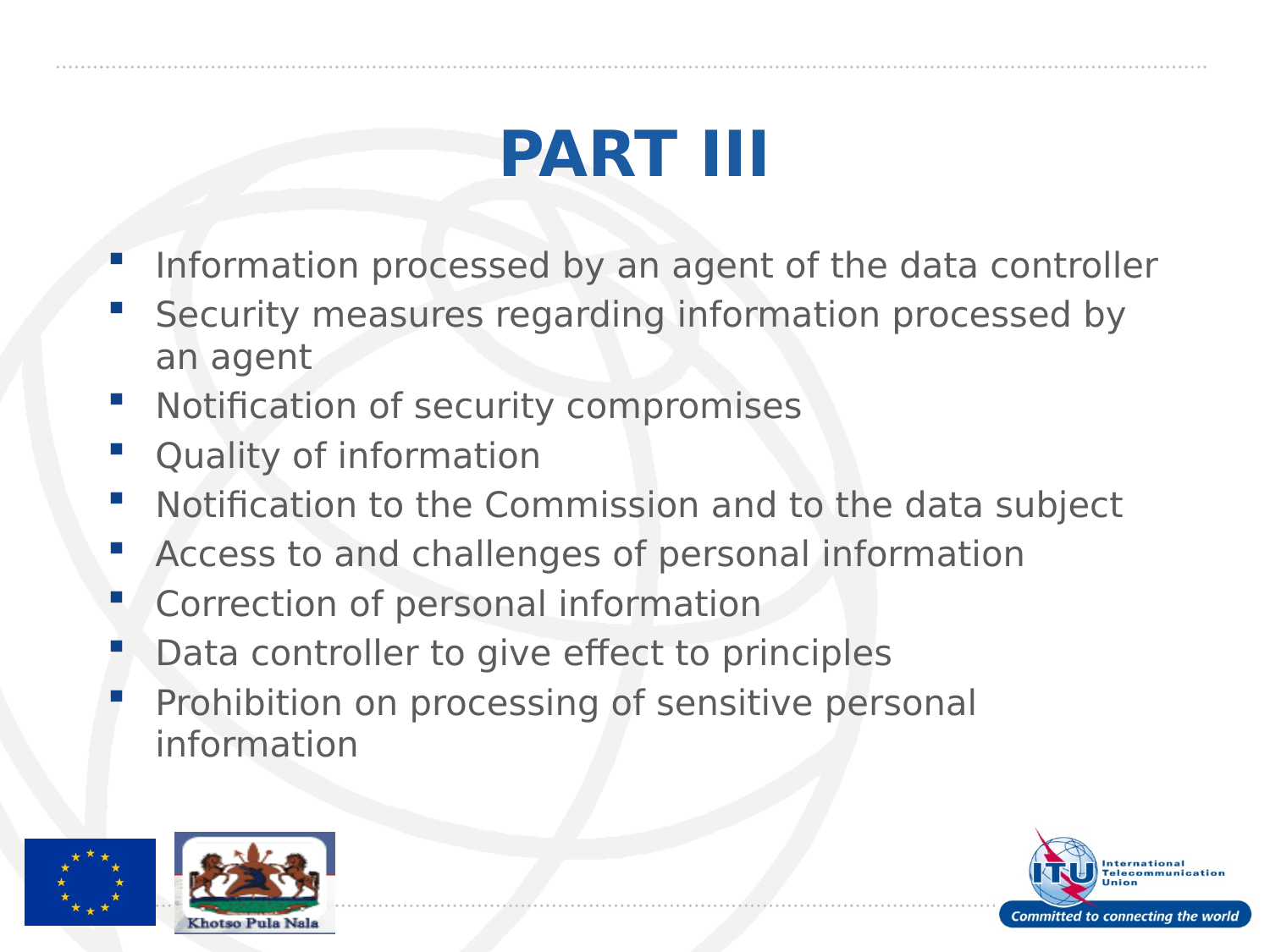

# PART III
Information processed by an agent of the data controller
Security measures regarding information processed by an agent
Notification of security compromises
Quality of information
Notification to the Commission and to the data subject
Access to and challenges of personal information
Correction of personal information
Data controller to give effect to principles
Prohibition on processing of sensitive personal information